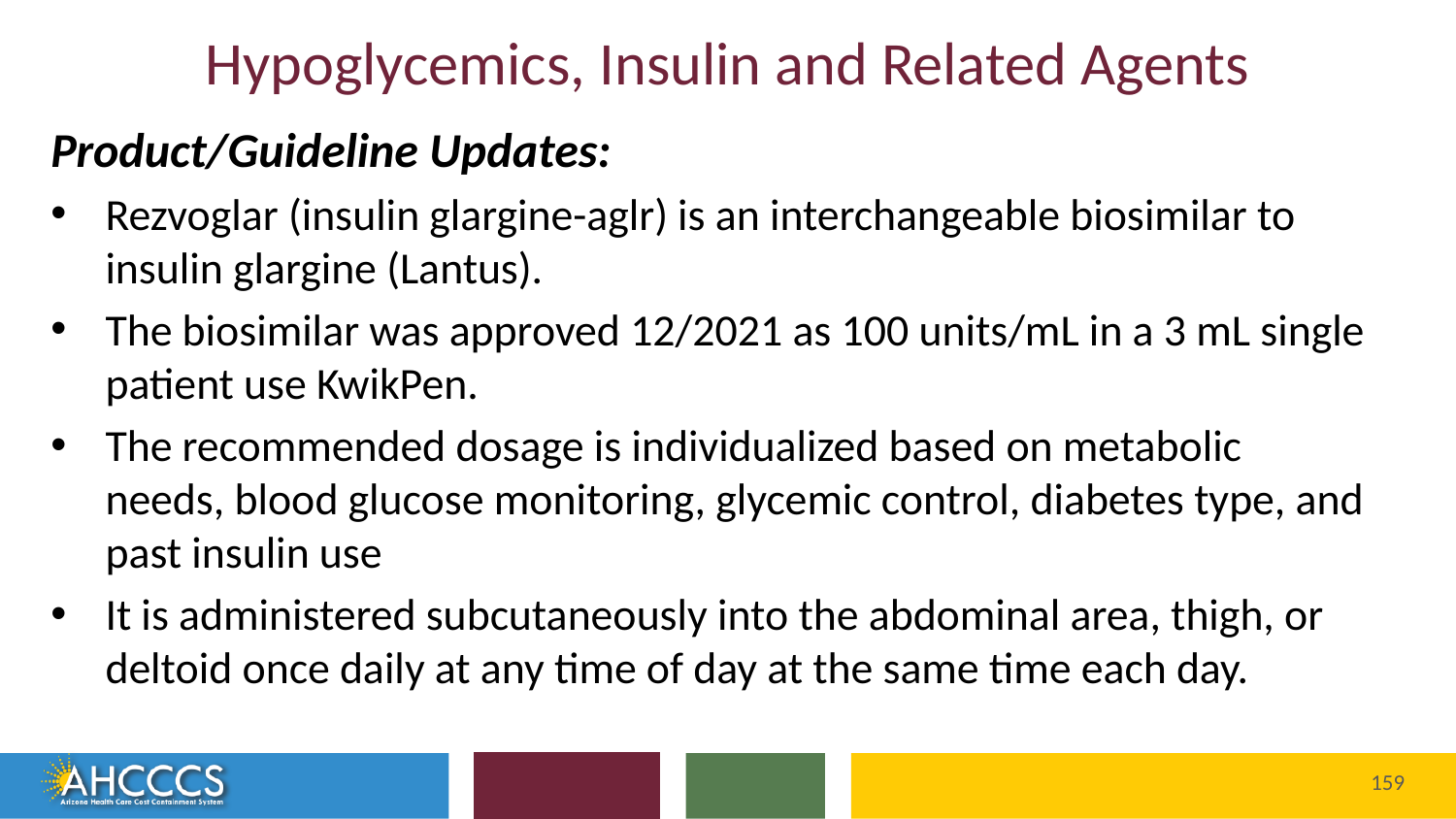

# Hypoglycemics, Insulin and Related Agents
Product/Guideline Updates:
Rezvoglar (insulin glargine-aglr) is an interchangeable biosimilar to insulin glargine (Lantus).
The biosimilar was approved 12/2021 as 100 units/mL in a 3 mL single patient use KwikPen.
The recommended dosage is individualized based on metabolic needs, blood glucose monitoring, glycemic control, diabetes type, and past insulin use
It is administered subcutaneously into the abdominal area, thigh, or deltoid once daily at any time of day at the same time each day.